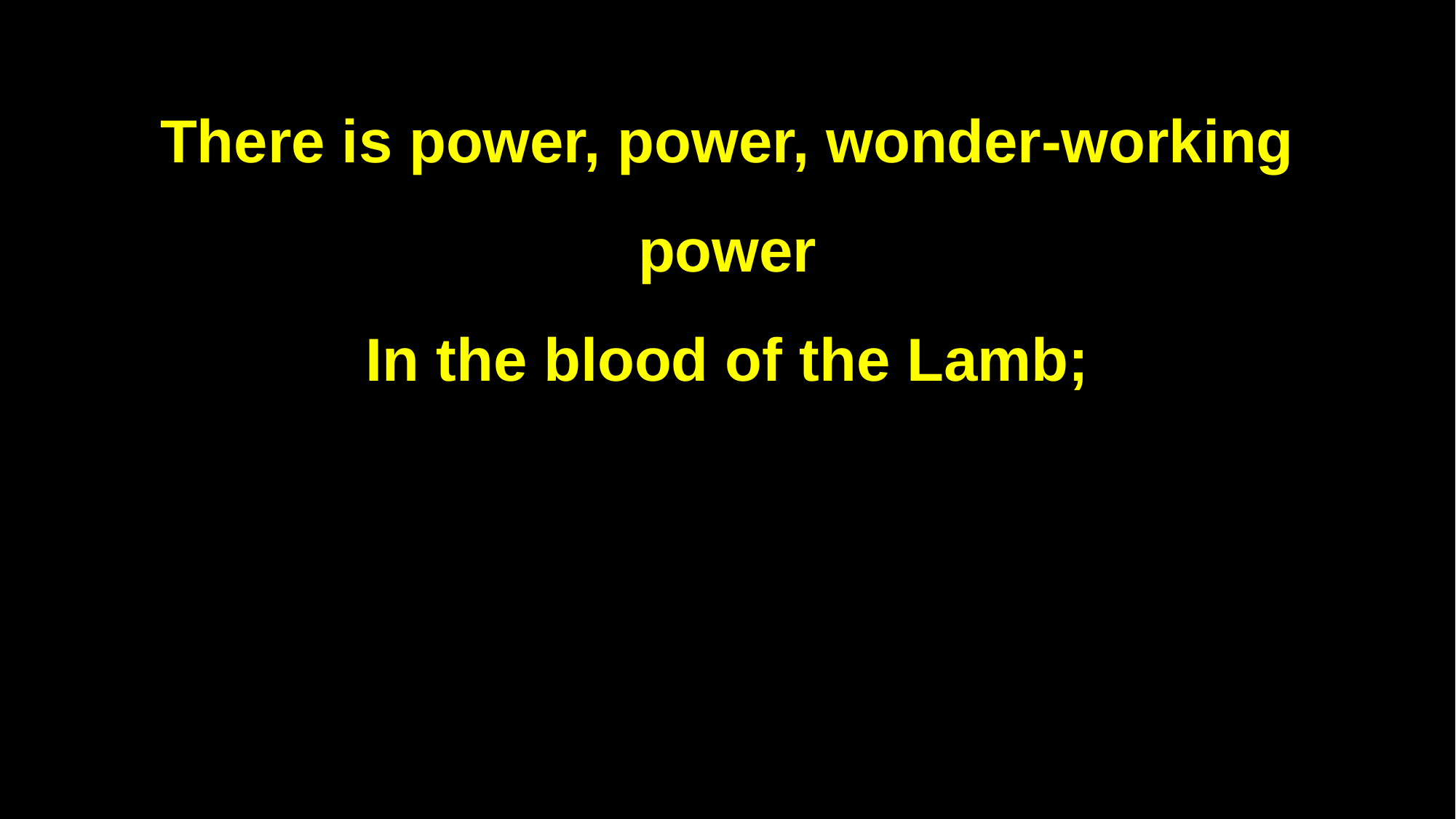

There is power, power, wonder-working power
In the blood of the Lamb;